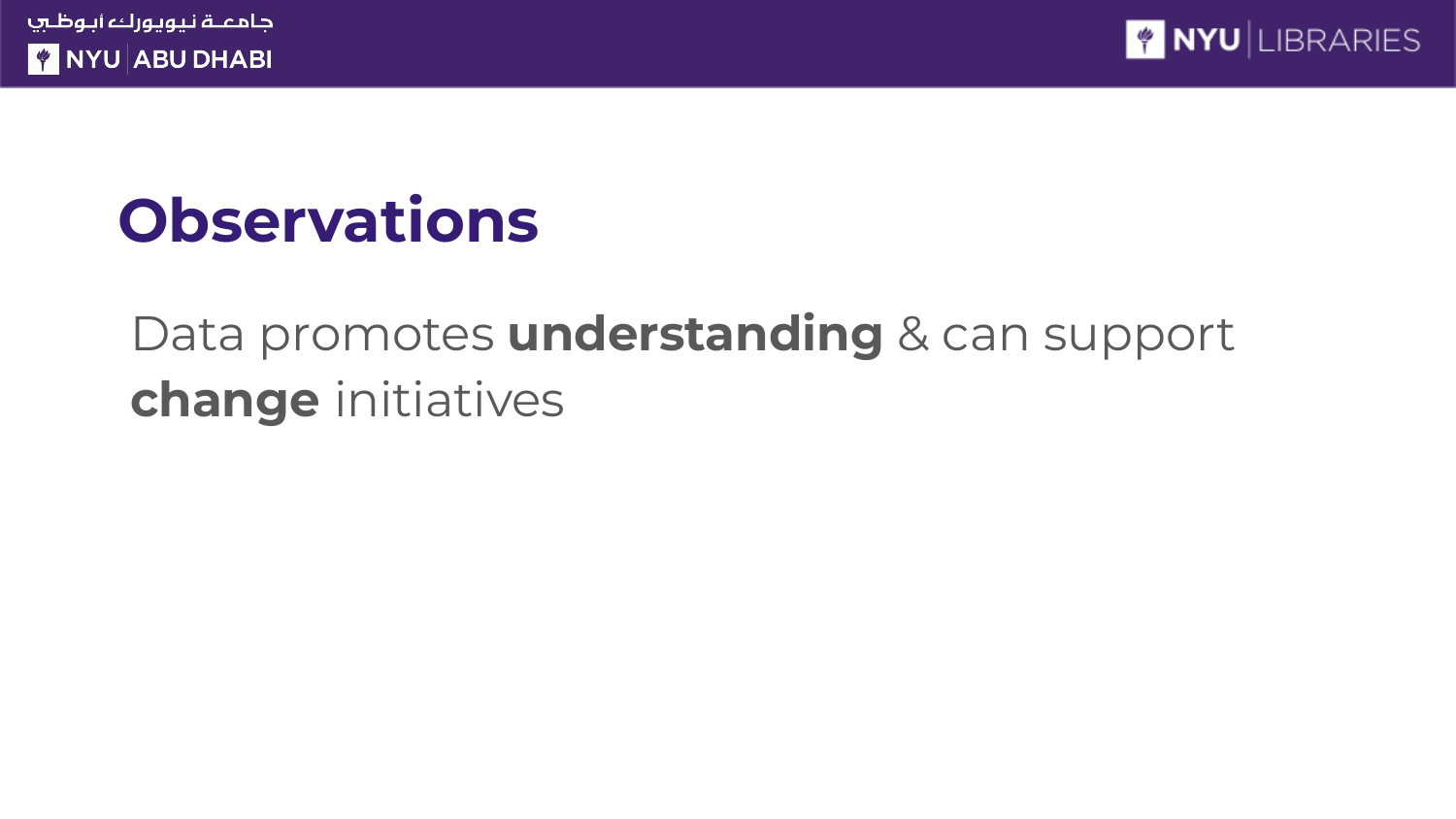

# Observations

Data promotes understanding & can support change initiatives